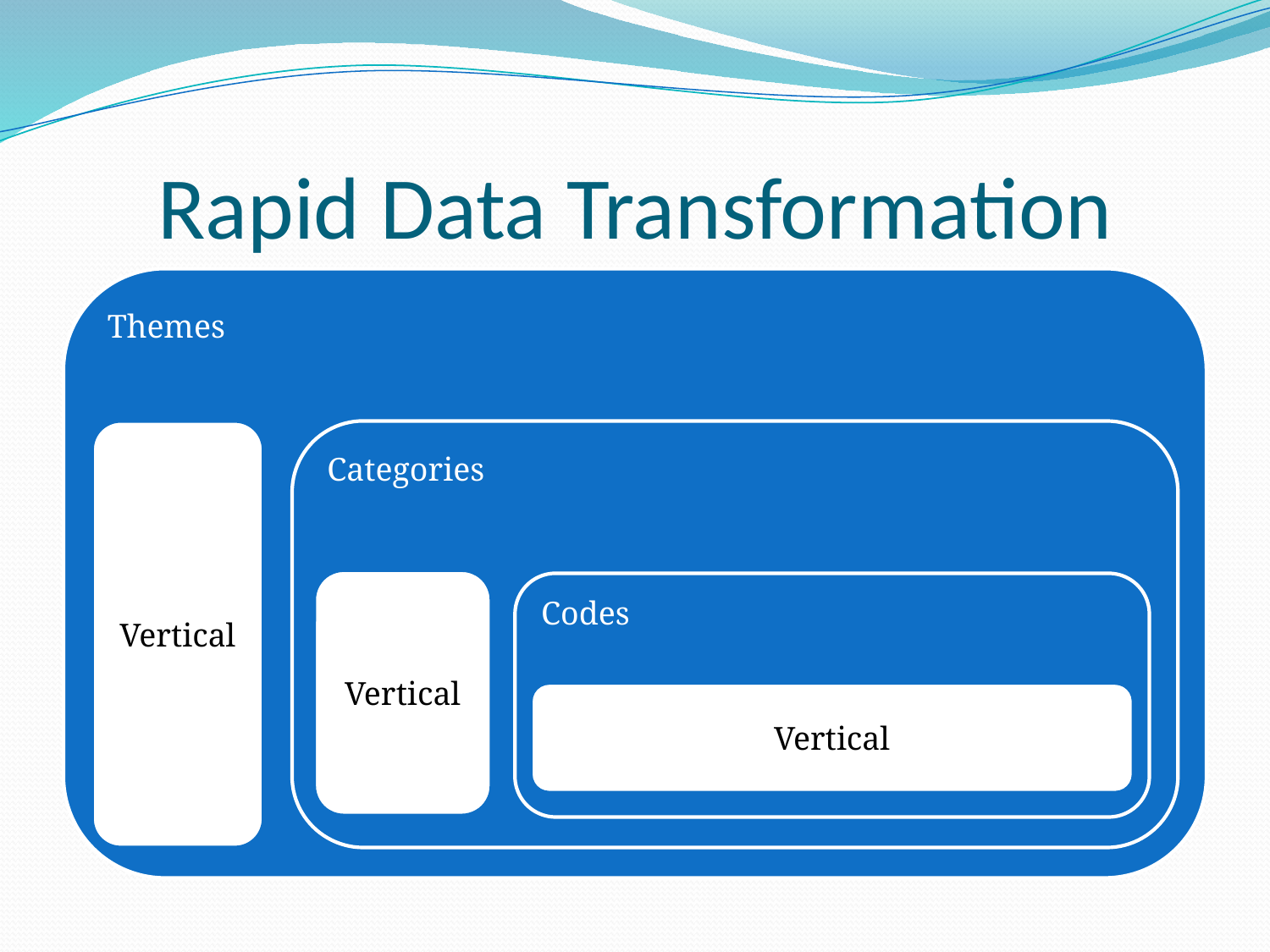

# Rapid Data Transformation
Themes
Vertical
Categories
Vertical
Codes
Vertical